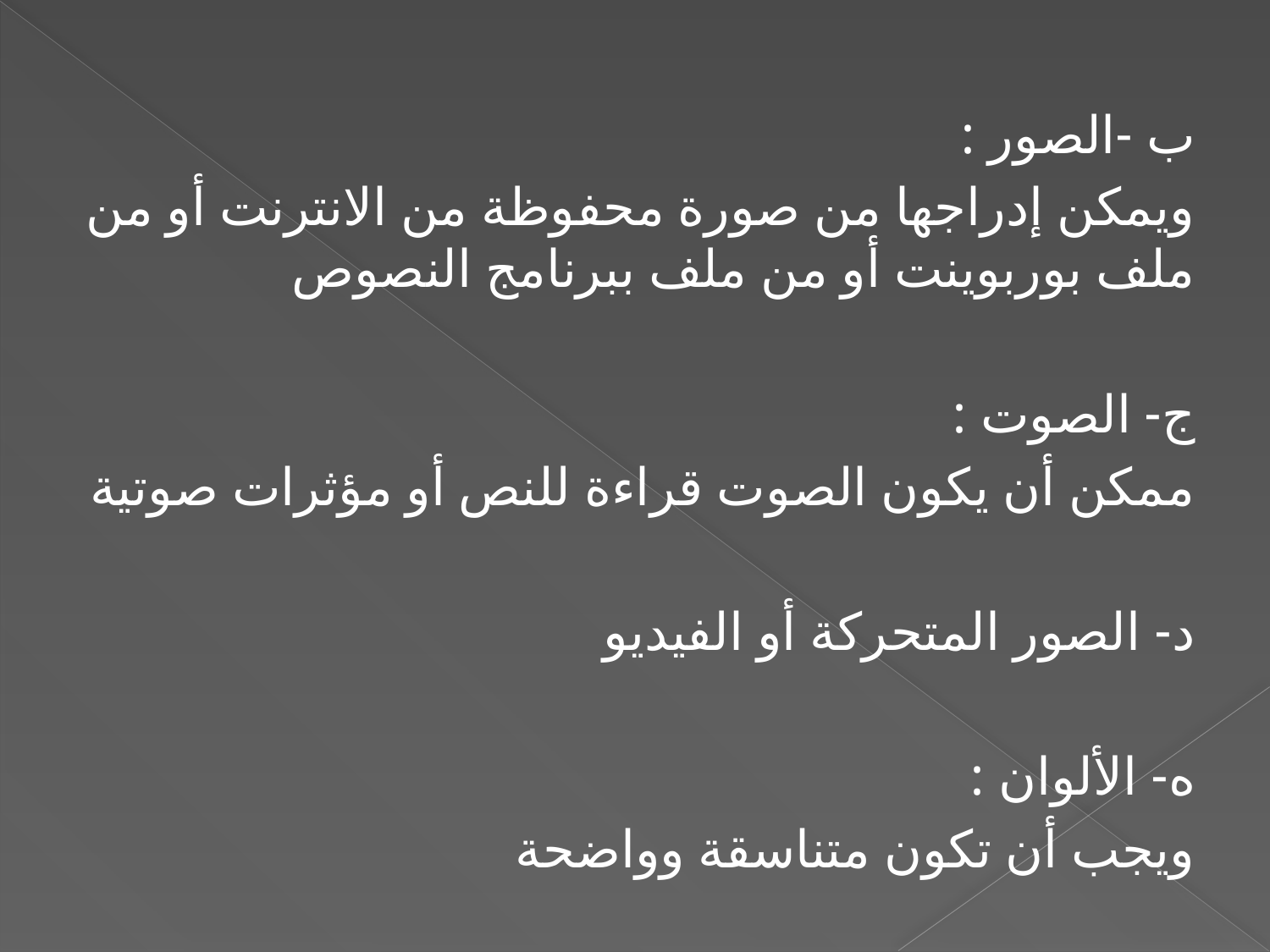

ب -الصور :
ويمكن إدراجها من صورة محفوظة من الانترنت أو من ملف بوربوينت أو من ملف ببرنامج النصوص

ج- الصوت :
ممكن أن يكون الصوت قراءة للنص أو مؤثرات صوتية

د- الصور المتحركة أو الفيديو

ه- الألوان :
ويجب أن تكون متناسقة وواضحة